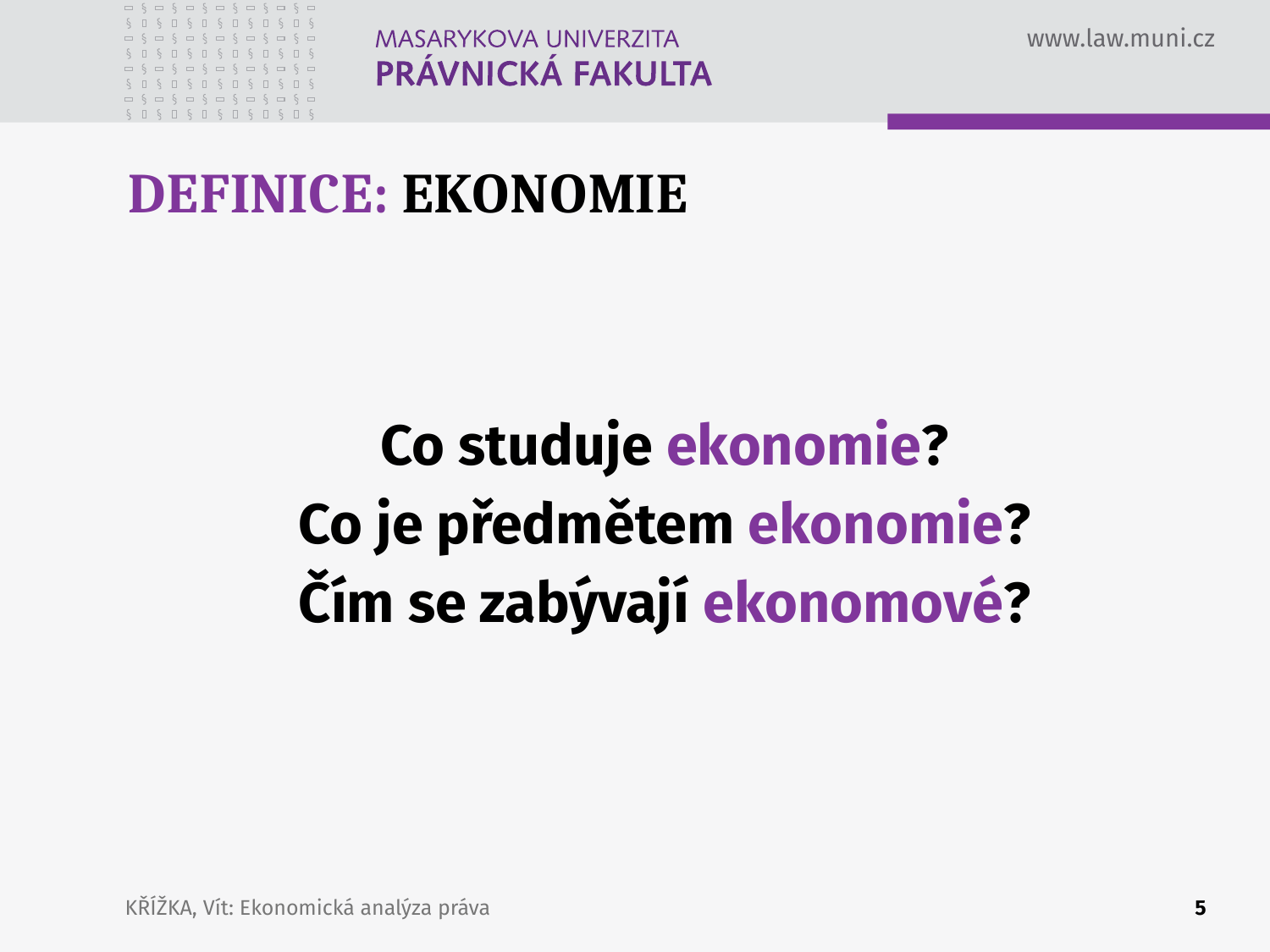

# DEFINICE: EKONOMIE
Co studuje ekonomie?
Co je předmětem ekonomie?
Čím se zabývají ekonomové?
KŘÍŽKA, Vít: Ekonomická analýza práva
5